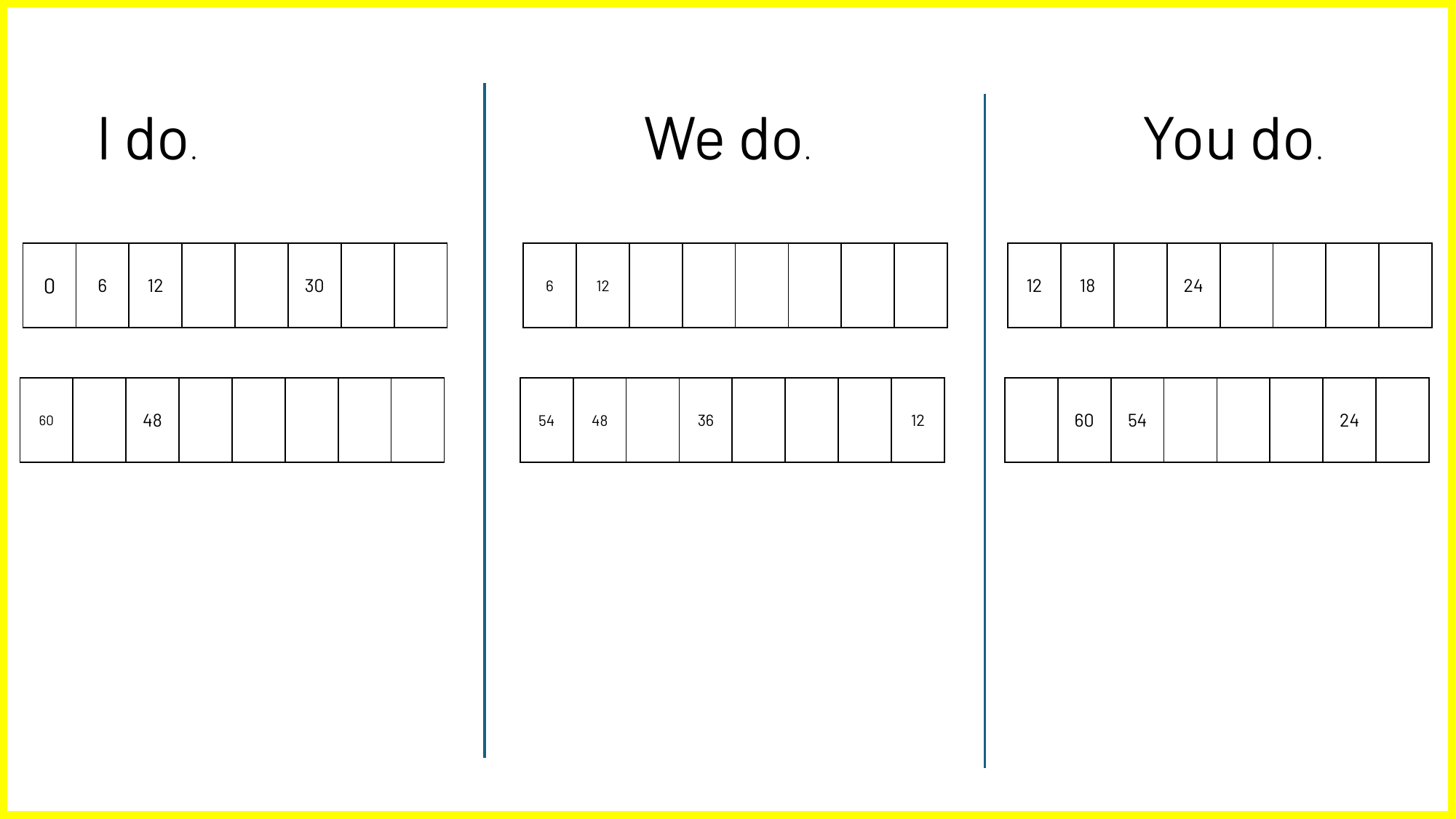

I do.
We do.
You do.
| 0 | 6 | 12 |  |  | 30 |  |  |
| --- | --- | --- | --- | --- | --- | --- | --- |
| 6 | 12 |  |  |  |  |  |  |
| --- | --- | --- | --- | --- | --- | --- | --- |
| 12 | 18 |  | 24 |  |  |  |  |
| --- | --- | --- | --- | --- | --- | --- | --- |
| 60 |  | 48 |  |  |  |  |  |
| --- | --- | --- | --- | --- | --- | --- | --- |
| 54 | 48 |  | 36 |  |  |  | 12 |
| --- | --- | --- | --- | --- | --- | --- | --- |
|  | 60 | 54 |  |  |  | 24 |  |
| --- | --- | --- | --- | --- | --- | --- | --- |